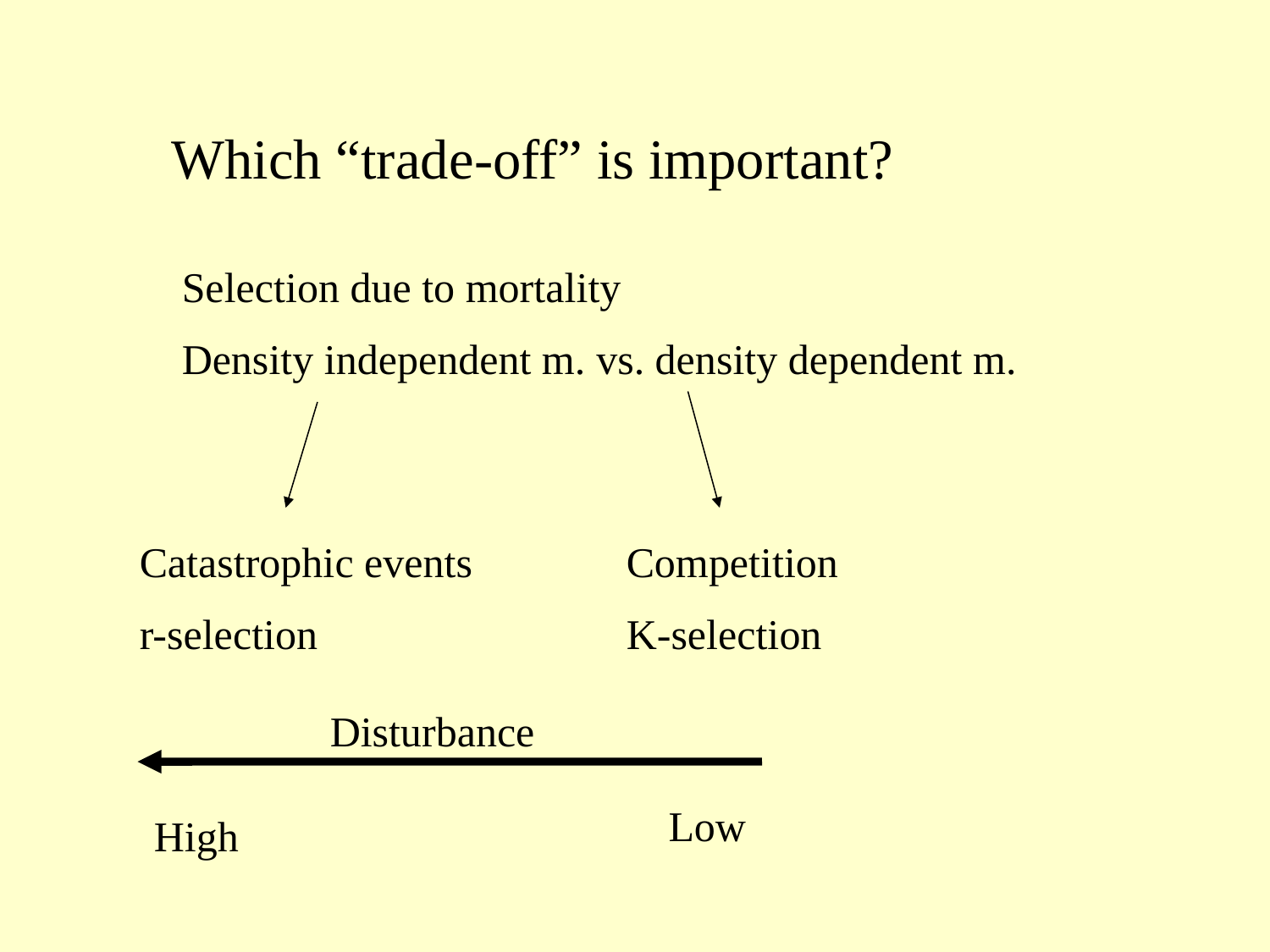

Which “trade-off” is important?
Selection due to mortality
Density independent m. vs. density dependent m.

Catastrophic events
r-selection
Competition
K-selection
Disturbance

Low
High